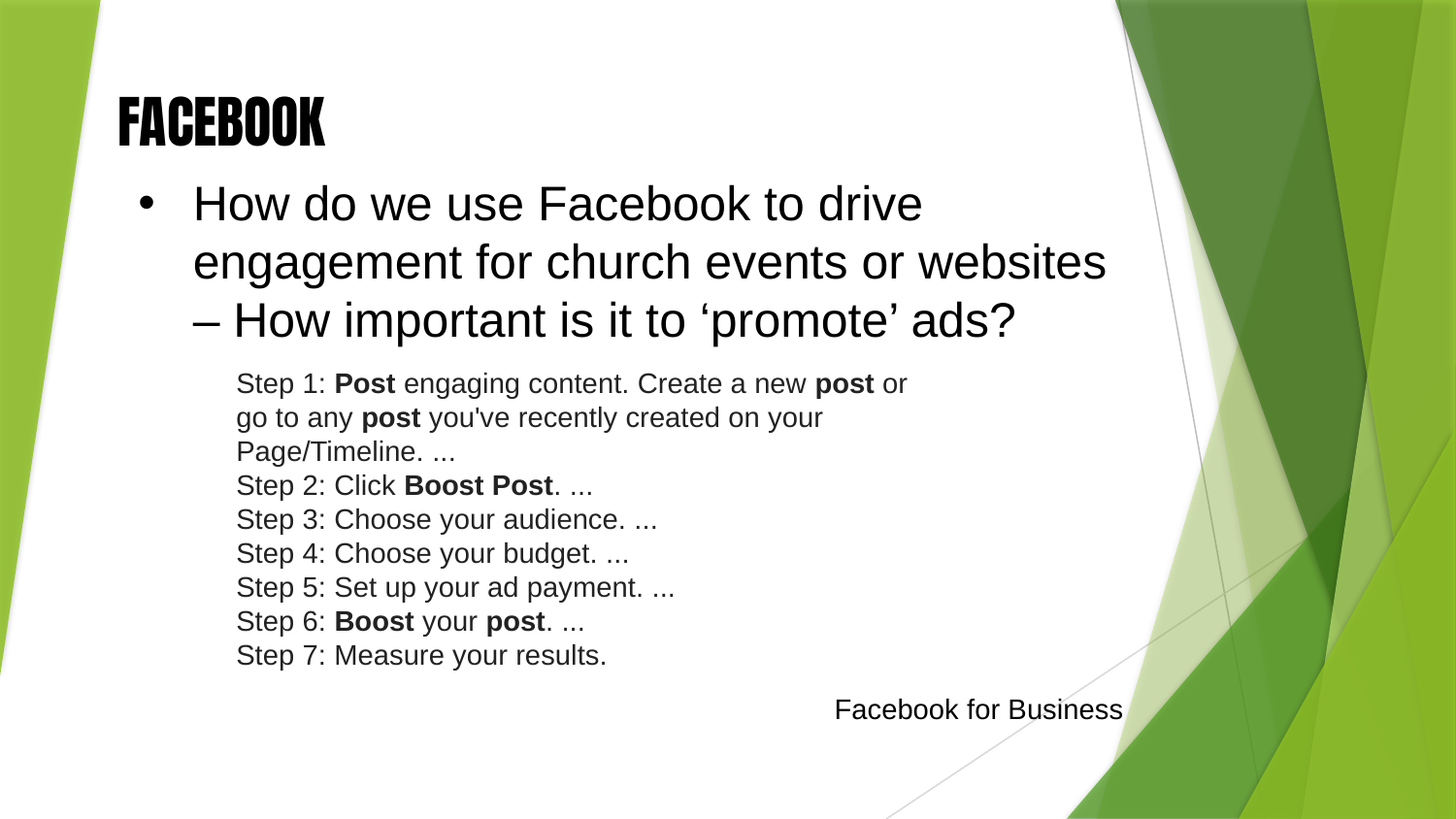

FACEBOOK
How do we use Facebook to drive engagement for church events or websites – How important is it to ‘promote’ ads?
Step 1: Post engaging content. Create a new post or go to any post you've recently created on your Page/Timeline. ...
Step 2: Click Boost Post. ...
Step 3: Choose your audience. ...
Step 4: Choose your budget. ...
Step 5: Set up your ad payment. ...
Step 6: Boost your post. ...
Step 7: Measure your results.
 Facebook for Business